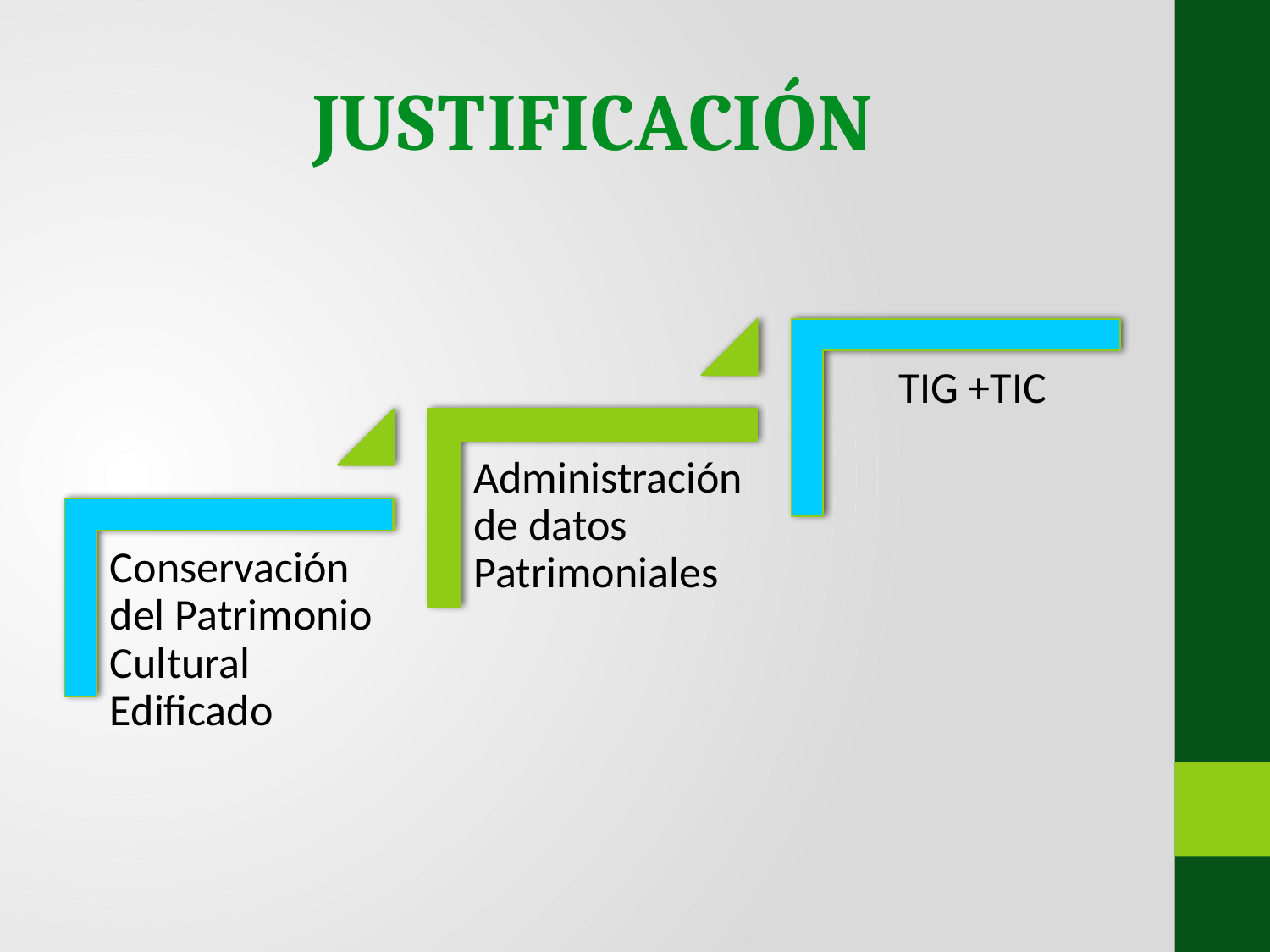

# Justificación
Conservación del Patrimonio Cultural Edificado
Administración de datos Patrimoniales
TIG +TIC